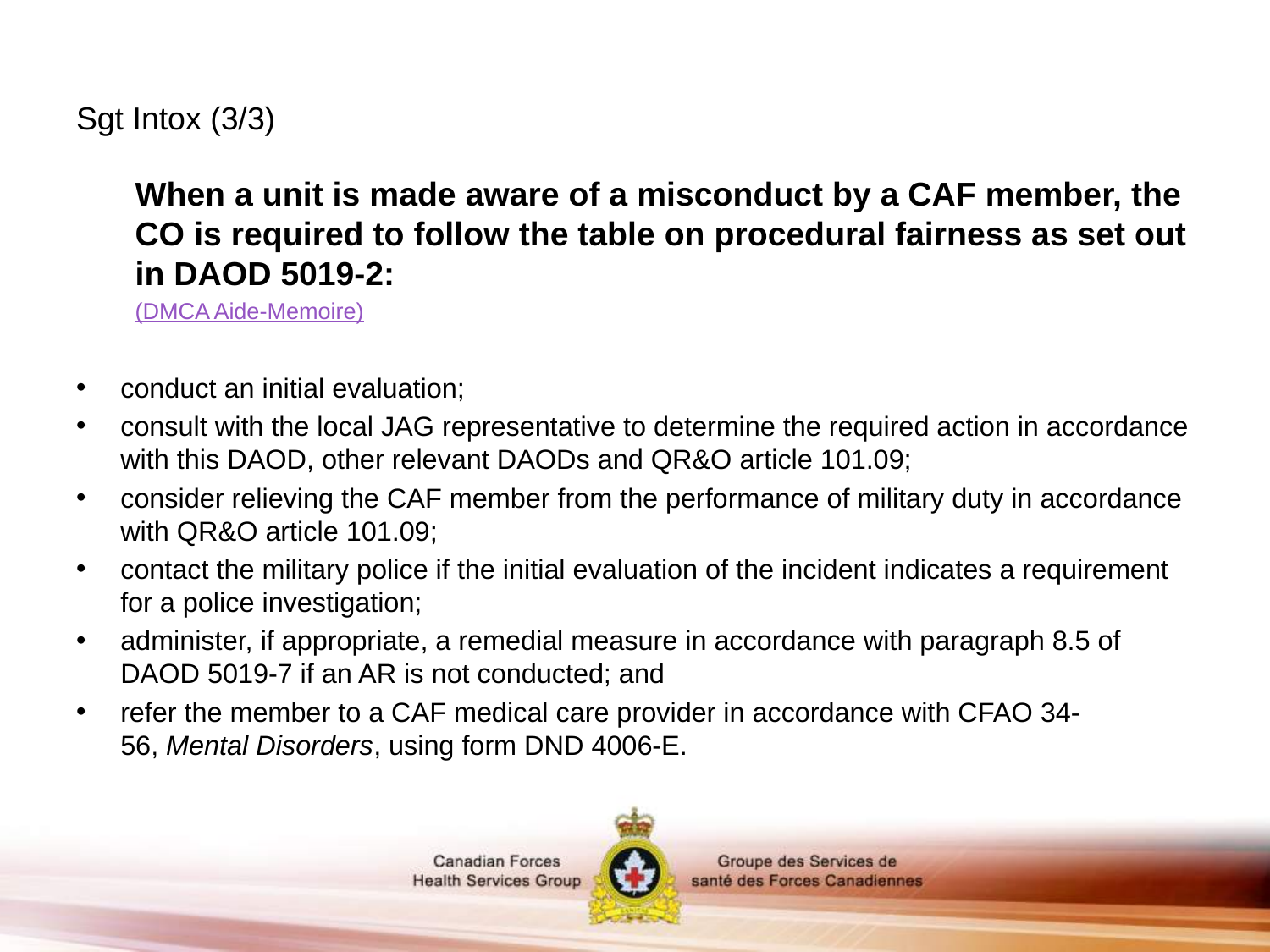

# Sgt Intox (3/3)
When a unit is made aware of a misconduct by a CAF member, the CO is required to follow the table on procedural fairness as set out in DAOD 5019-2:
(DMCA Aide-Memoire)

conduct an initial evaluation;
consult with the local JAG representative to determine the required action in accordance with this DAOD, other relevant DAODs and QR&O article 101.09;
consider relieving the CAF member from the performance of military duty in accordance with QR&O article 101.09;
contact the military police if the initial evaluation of the incident indicates a requirement for a police investigation;
administer, if appropriate, a remedial measure in accordance with paragraph 8.5 of DAOD 5019-7 if an AR is not conducted; and
refer the member to a CAF medical care provider in accordance with CFAO 34-56, Mental Disorders, using form DND 4006-E.